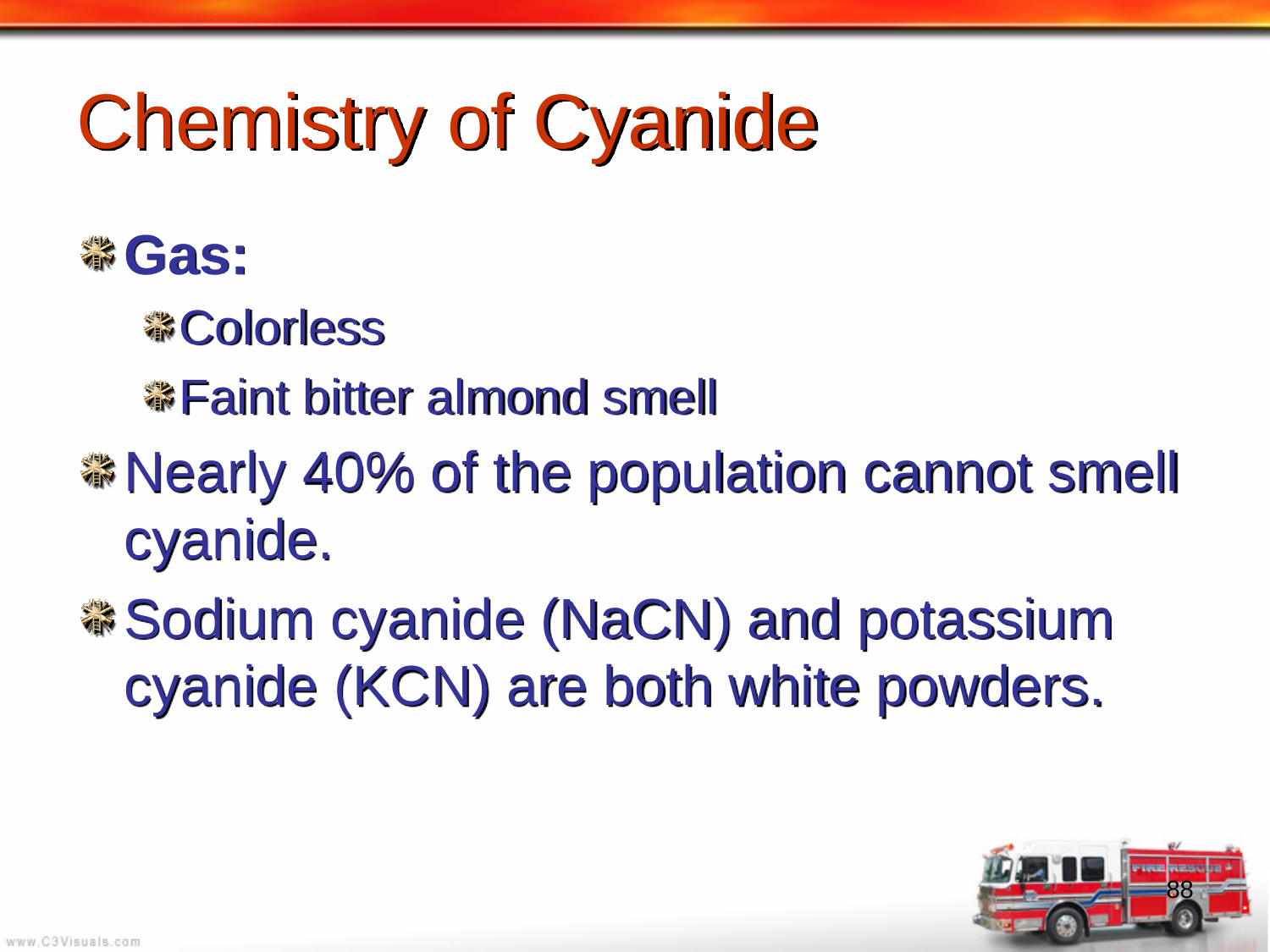

# Chemistry of Cyanide
Gas:
Colorless
Faint bitter almond smell
Nearly 40% of the population cannot smell cyanide.
Sodium cyanide (NaCN) and potassium cyanide (KCN) are both white powders.
88